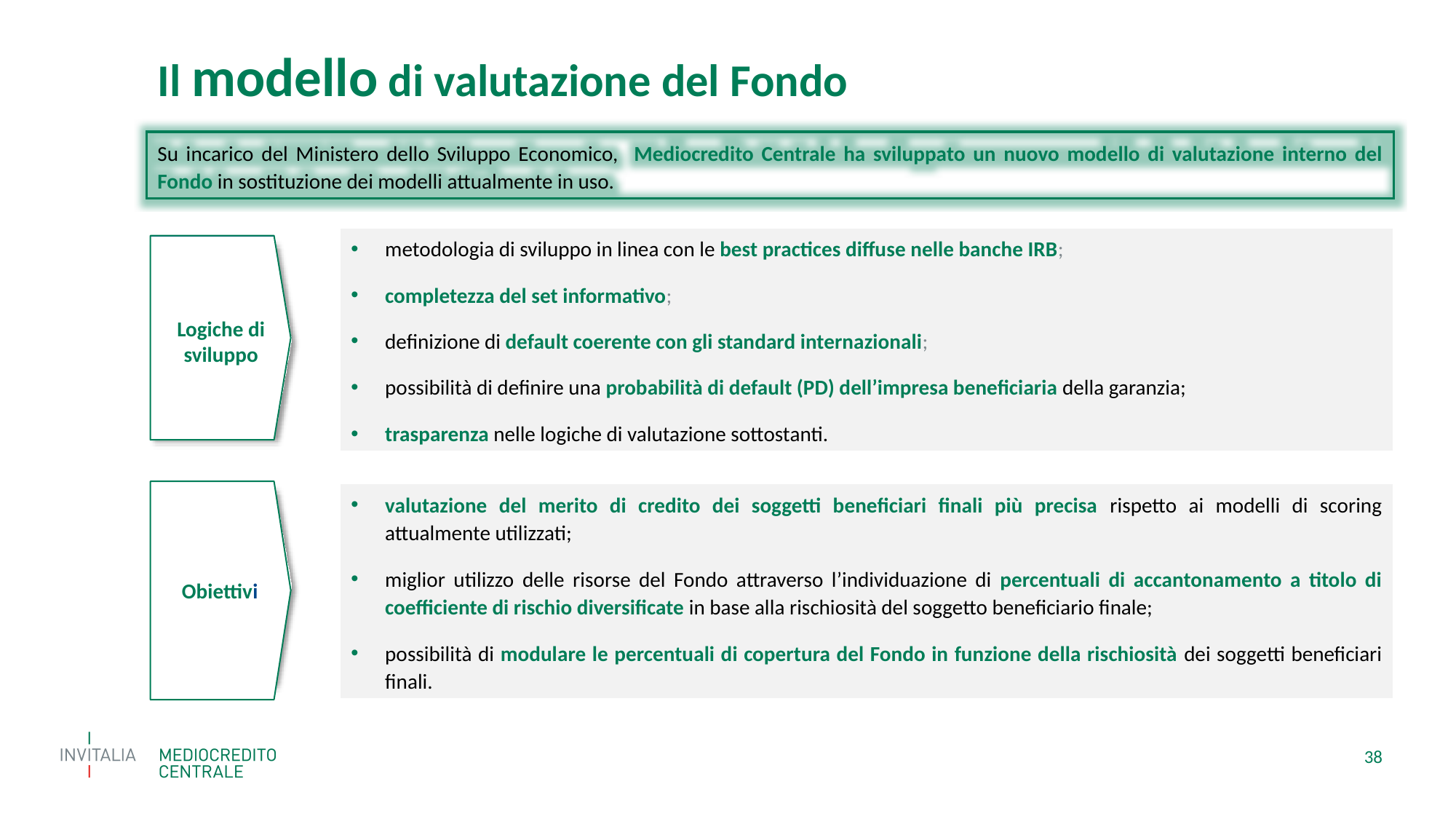

# Il modello di valutazione del Fondo
Su incarico del Ministero dello Sviluppo Economico,  Mediocredito Centrale ha sviluppato un nuovo modello di valutazione interno del Fondo in sostituzione dei modelli attualmente in uso.
metodologia di sviluppo in linea con le best practices diffuse nelle banche IRB;
completezza del set informativo;
definizione di default coerente con gli standard internazionali;
possibilità di definire una probabilità di default (PD) dell’impresa beneficiaria della garanzia;
trasparenza nelle logiche di valutazione sottostanti.

Logiche di sviluppo

valutazione del merito di credito dei soggetti beneficiari finali più precisa rispetto ai modelli di scoring attualmente utilizzati;
miglior utilizzo delle risorse del Fondo attraverso l’individuazione di percentuali di accantonamento a titolo di coefficiente di rischio diversificate in base alla rischiosità del soggetto beneficiario finale;
possibilità di modulare le percentuali di copertura del Fondo in funzione della rischiosità dei soggetti beneficiari finali.
Obiettivi
38